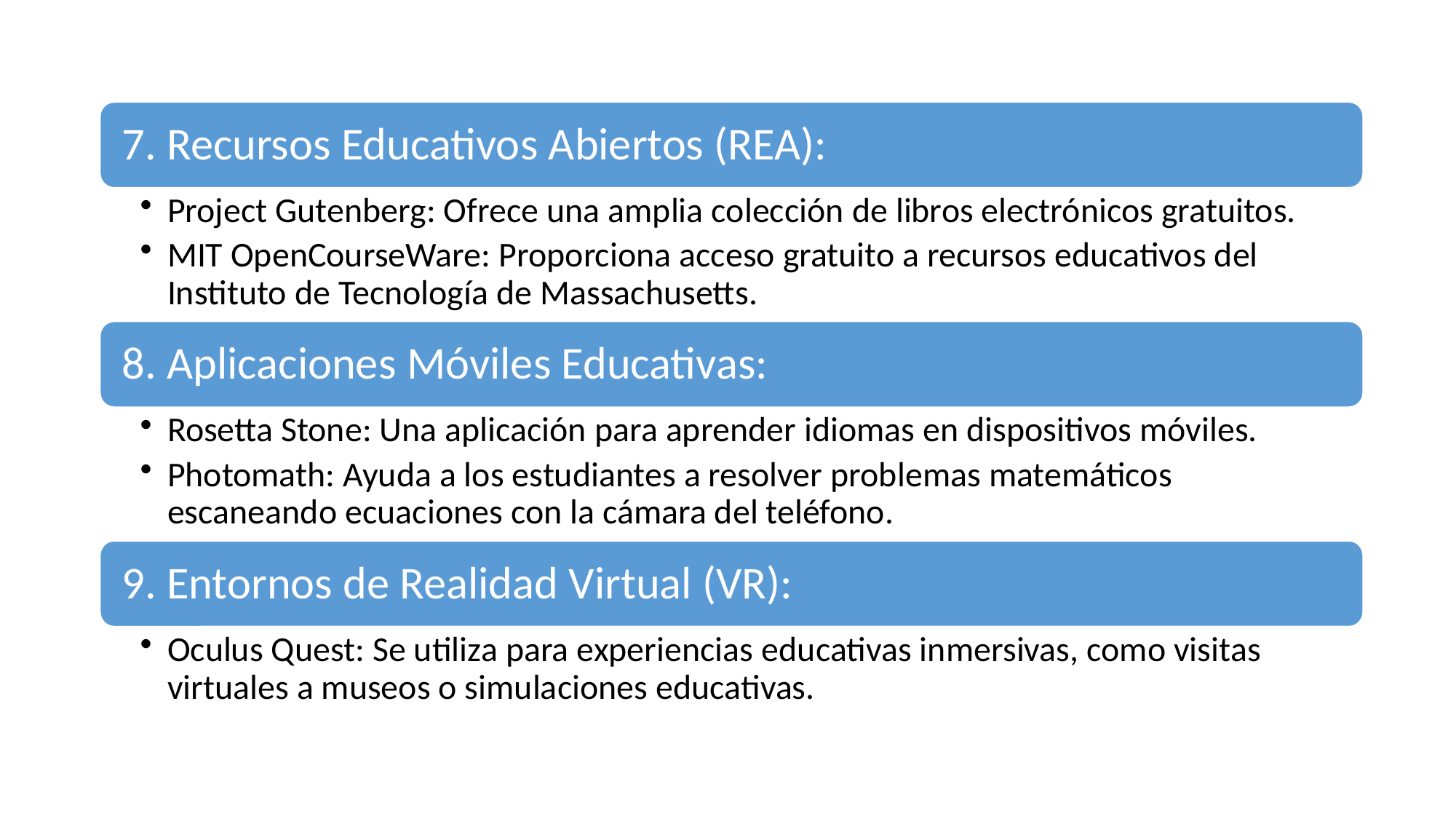

7. Recursos Educativos Abiertos (REA):
Project Gutenberg: Ofrece una amplia colección de libros electrónicos gratuitos.
MIT OpenCourseWare: Proporciona acceso gratuito a recursos educativos del Instituto de Tecnología de Massachusetts.
8. Aplicaciones Móviles Educativas:
Rosetta Stone: Una aplicación para aprender idiomas en dispositivos móviles.
Photomath: Ayuda a los estudiantes a resolver problemas matemáticos escaneando ecuaciones con la cámara del teléfono.
9. Entornos de Realidad Virtual (VR):
Oculus Quest: Se utiliza para experiencias educativas inmersivas, como visitas virtuales a museos o simulaciones educativas.